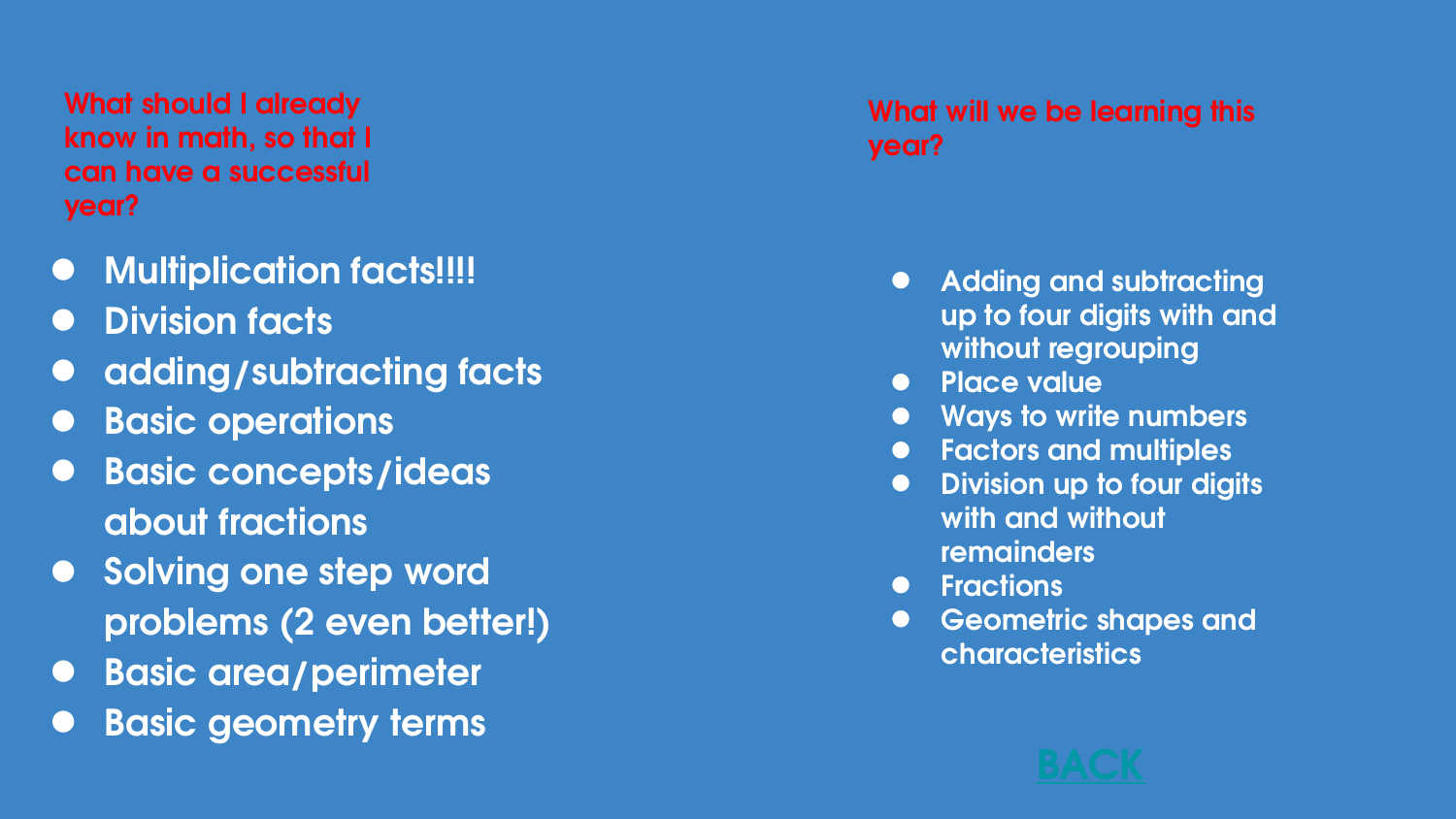

# What should I already know in math, so that I can have a successful year?
What will we be learning this year?

Adding and subtracting up to four digits with and without regrouping
Place value
Ways to write numbers
Factors and multiples
Division up to four digits with and without remainders
Fractions
Geometric shapes and characteristics
Multiplication facts!!!!
Division facts
adding/subtracting facts
Basic operations
Basic concepts/ideas about fractions
Solving one step word problems (2 even better!)
Basic area/perimeter
Basic geometry terms
BACK